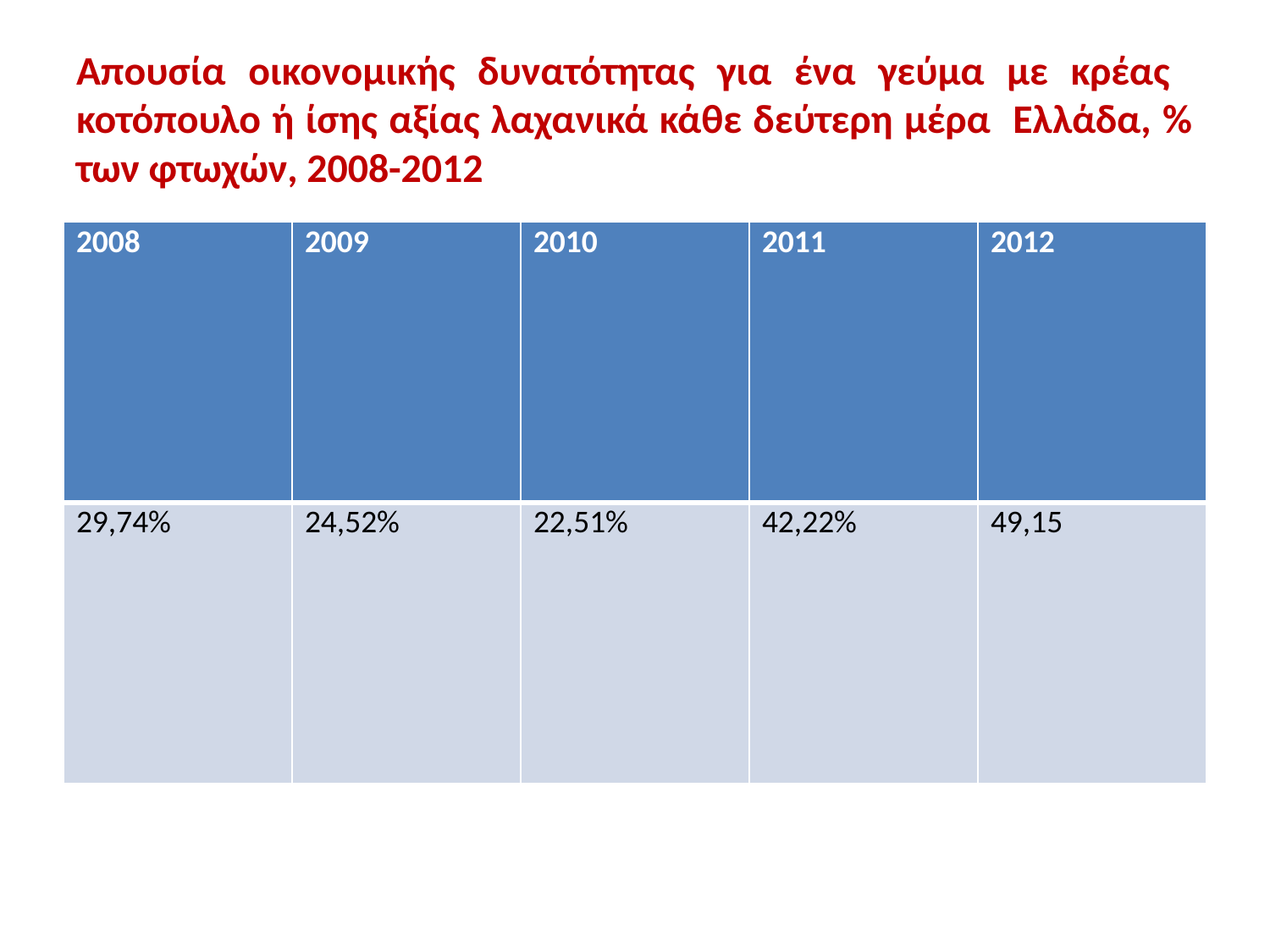

# Απουσία οικονομικής δυνατότητας για ένα γεύμα με κρέας  κοτόπουλο ή ίσης αξίας λαχανικά κάθε δεύτερη μέρα  Ελλάδα, % των φτωχών, 2008-2012
| 2008 | 2009 | 2010 | 2011 | 2012 |
| --- | --- | --- | --- | --- |
| 29,74% | 24,52% | 22,51% | 42,22% | 49,15 |